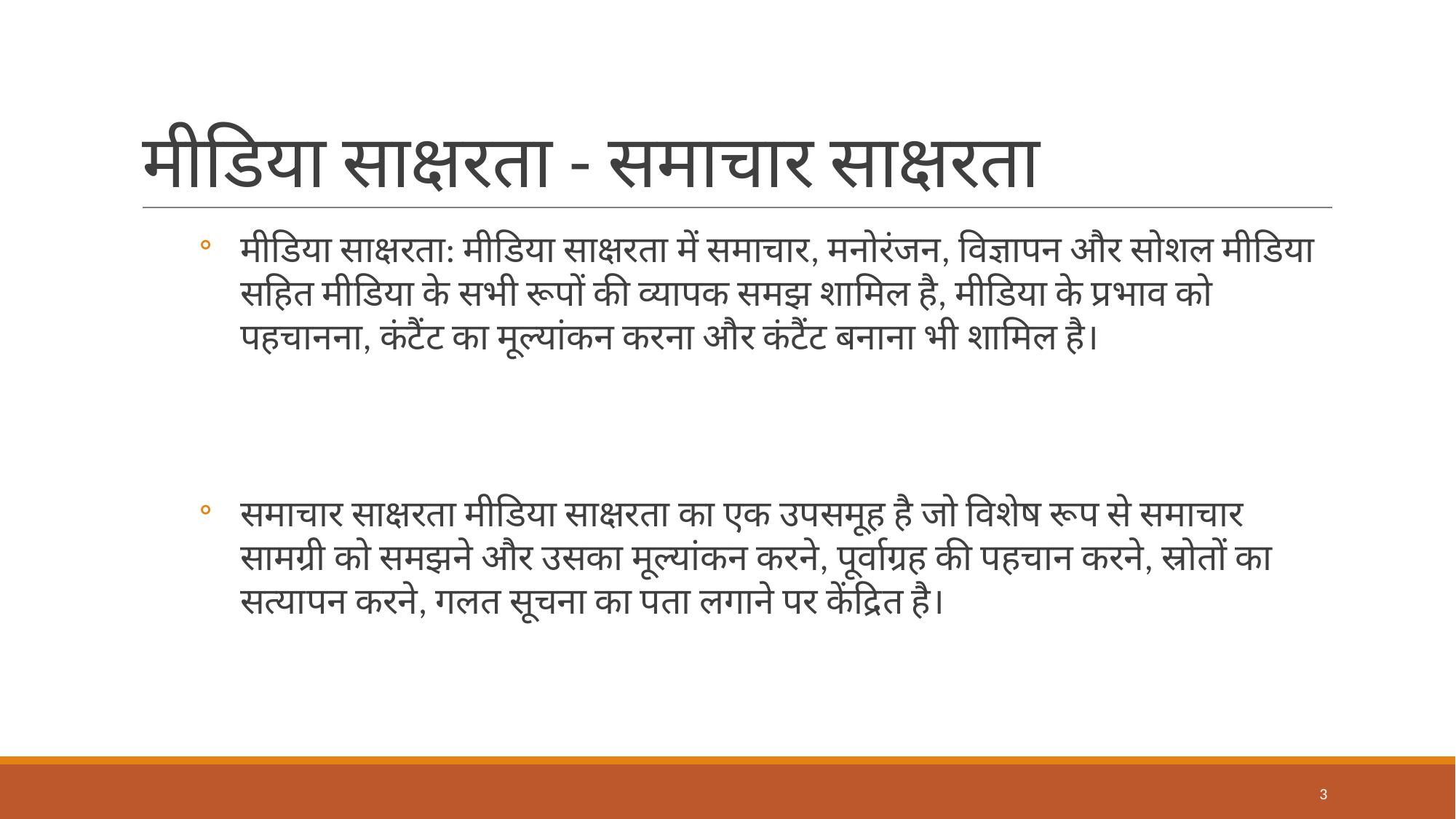

# मीडिया साक्षरता - समाचार साक्षरता
मीडिया साक्षरता: मीडिया साक्षरता में समाचार, मनोरंजन, विज्ञापन और सोशल मीडिया सहित मीडिया के सभी रूपों की व्यापक समझ शामिल है, मीडिया के प्रभाव को पहचानना, कंटैंट का मूल्यांकन करना और कंटैंट बनाना भी शामिल है।

समाचार साक्षरता मीडिया साक्षरता का एक उपसमूह है जो विशेष रूप से समाचार सामग्री को समझने और उसका मूल्यांकन करने, पूर्वाग्रह की पहचान करने, स्रोतों का सत्यापन करने, गलत सूचना का पता लगाने पर केंद्रित है।
3